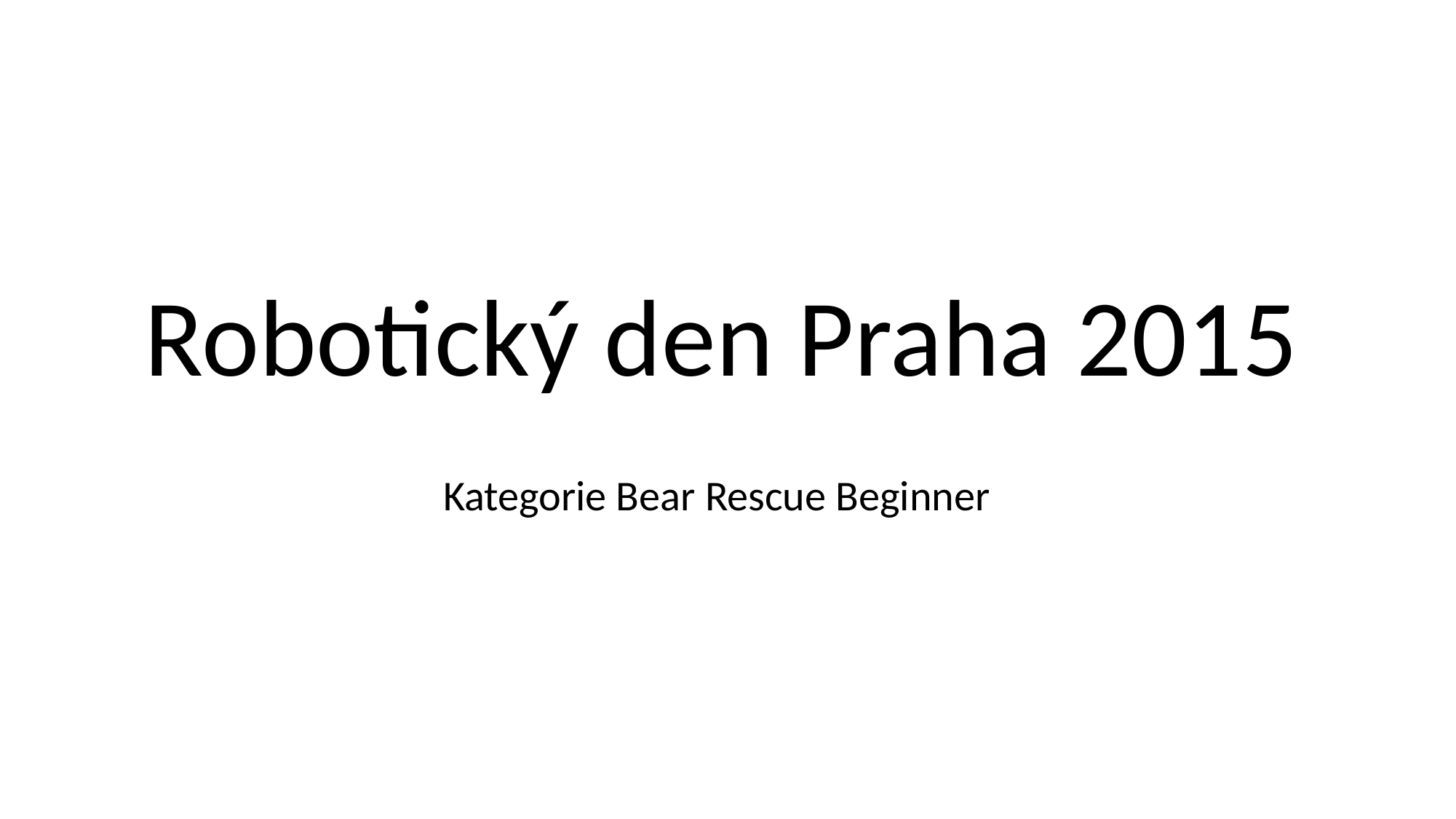

# Robotický den Praha 2015
Kategorie Bear Rescue Beginner